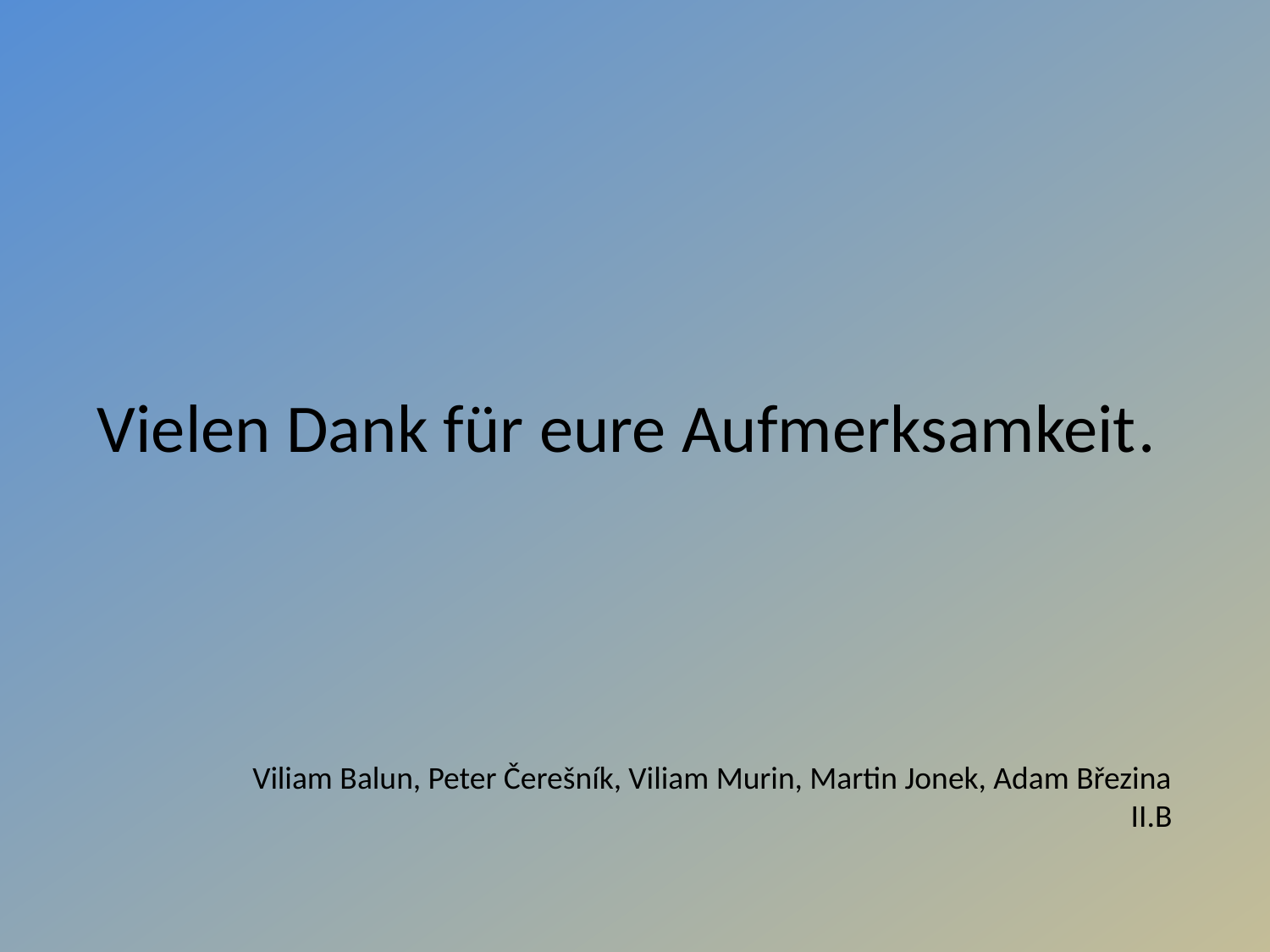

# Vielen Dank für eure Aufmerksamkeit.
Viliam Balun, Peter Čerešník, Viliam Murin, Martin Jonek, Adam Březina
II.B